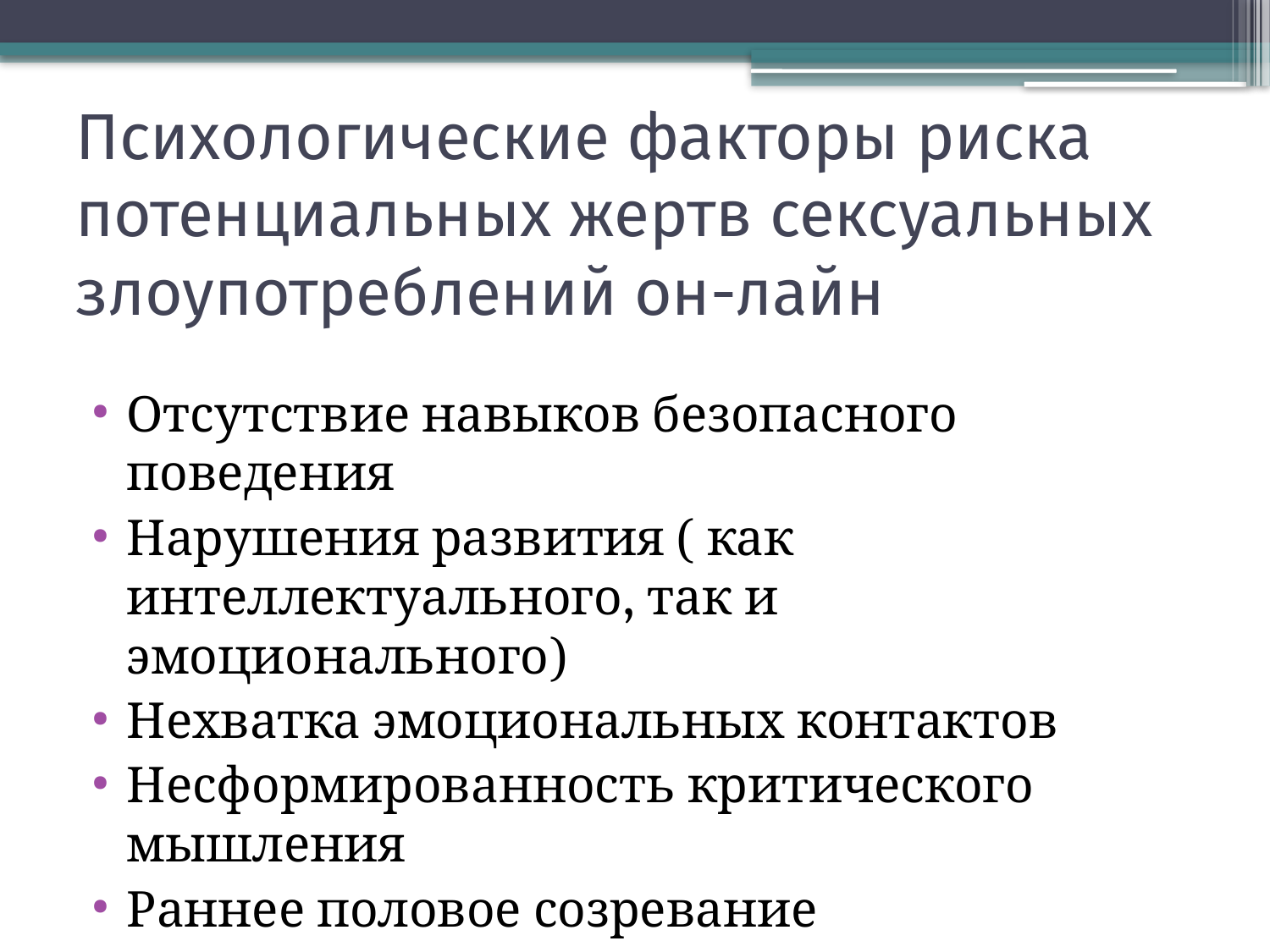

# Психологические факторы риска потенциальных жертв сексуальных злоупотреблений он-лайн
Отсутствие навыков безопасного поведения
Нарушения развития ( как интеллектуального, так и эмоционального)
Нехватка эмоциональных контактов
Несформированность критического мышления
Раннее половое созревание